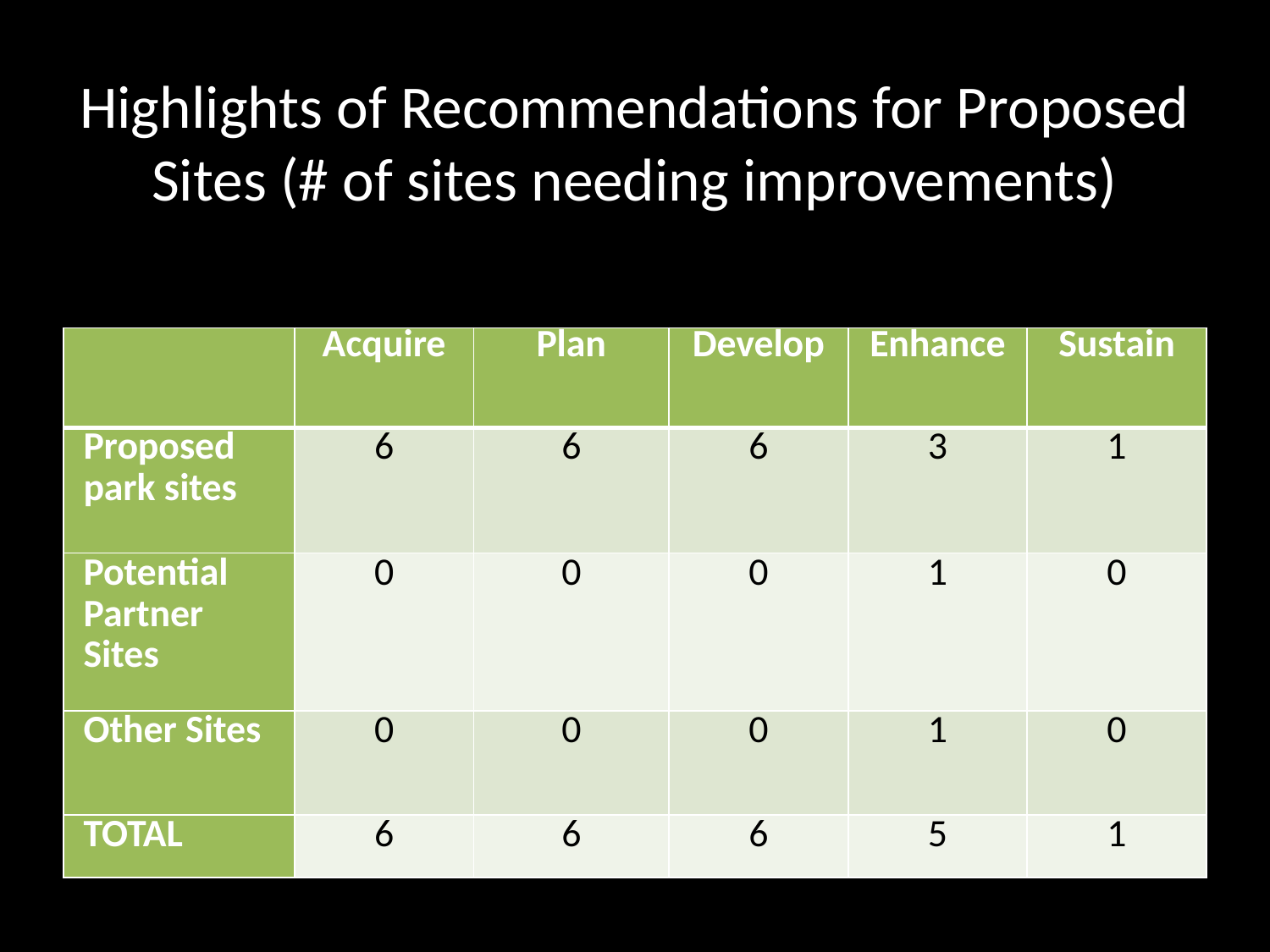

# Highlights of Recommendations for Proposed Sites (# of sites needing improvements)
|  | Acquire | Plan | Develop | Enhance | Sustain |
| --- | --- | --- | --- | --- | --- |
| Proposed park sites | 6 | 6 | 6 | 3 | 1 |
| Potential Partner Sites | 0 | 0 | 0 | 1 | 0 |
| Other Sites | 0 | 0 | 0 | 1 | 0 |
| TOTAL | 6 | 6 | 6 | 5 | 1 |